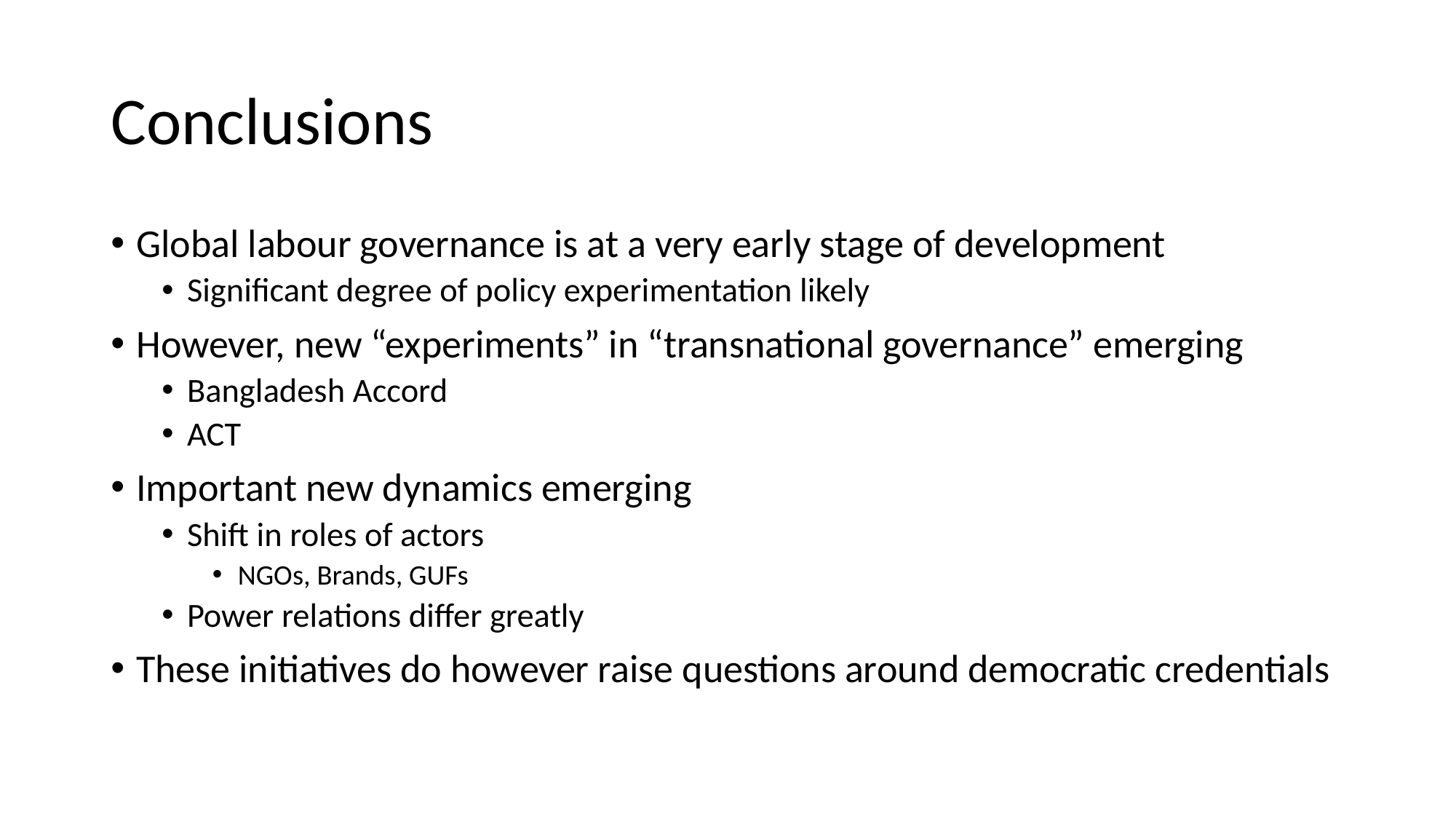

# Conclusions
Global labour governance is at a very early stage of development
Significant degree of policy experimentation likely
However, new “experiments” in “transnational governance” emerging
Bangladesh Accord
ACT
Important new dynamics emerging
Shift in roles of actors
NGOs, Brands, GUFs
Power relations differ greatly
These initiatives do however raise questions around democratic credentials